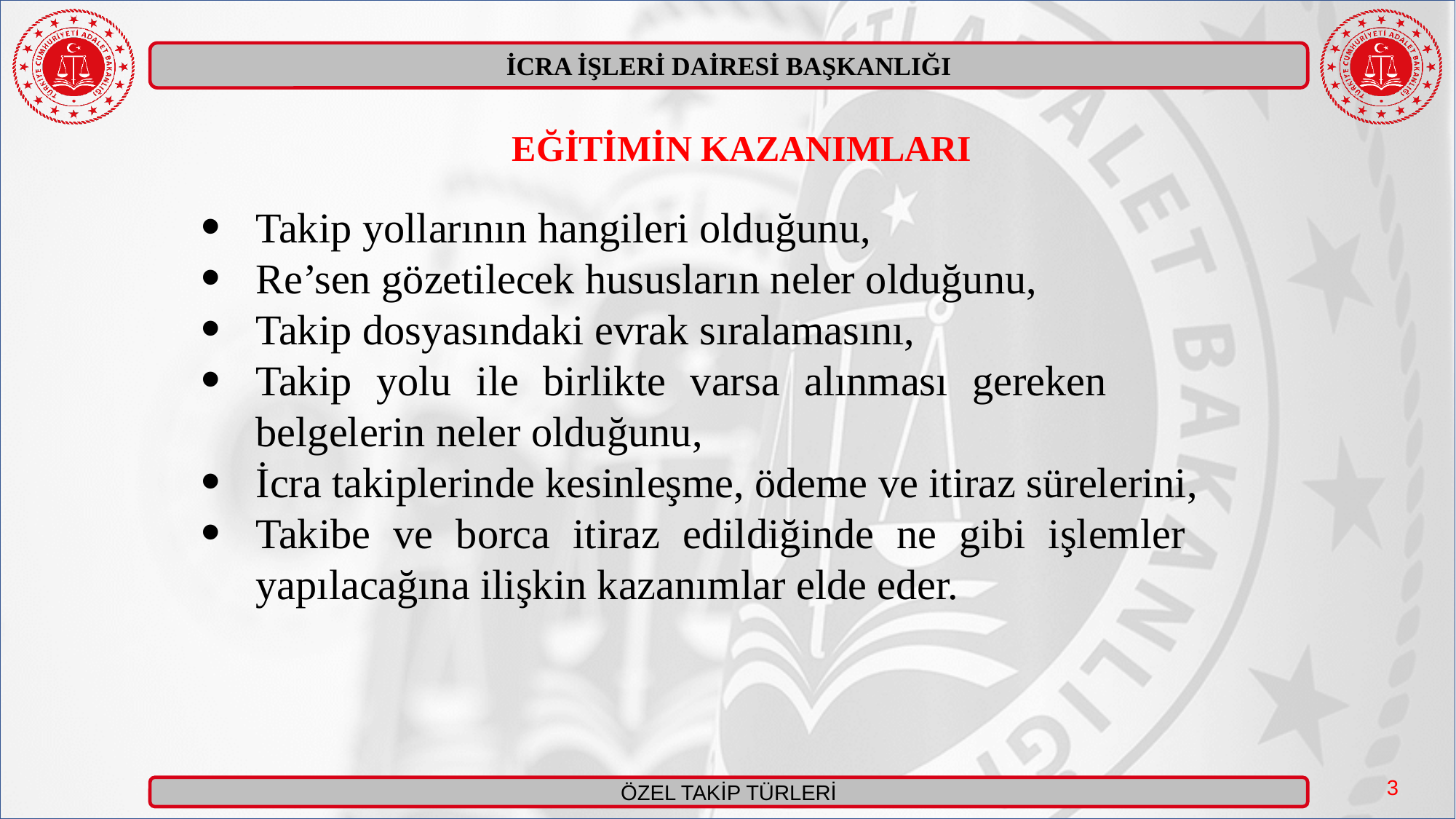

EĞİTİMİN KAZANIMLARI
Takip yollarının hangileri olduğunu,
Re’sen gözetilecek hususların neler olduğunu,
Takip dosyasındaki evrak sıralamasını,
Takip yolu ile birlikte varsa alınması gereken       belgelerin neler olduğunu,
İcra takiplerinde kesinleşme, ödeme ve itiraz sürelerini,
Takibe ve borca itiraz edildiğinde ne gibi işlemler    yapılacağına ilişkin kazanımlar elde eder.
3